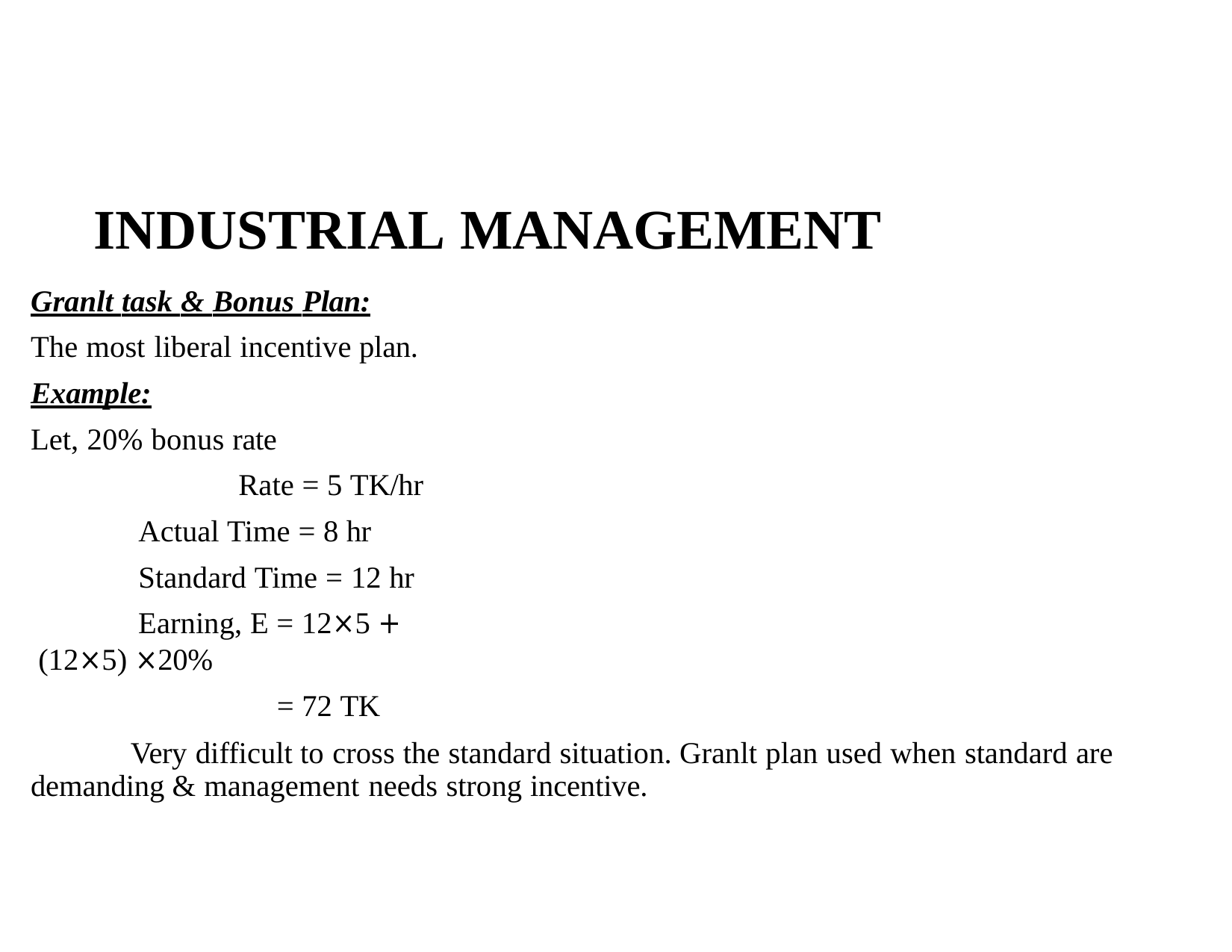

# INDUSTRIAL MANAGEMENT
Granlt task & Bonus Plan:
The most liberal incentive plan.
Example:
Let, 20% bonus rate
Rate = 5 TK/hr Actual Time = 8 hr Standard Time = 12 hr
Earning, E = 12×5 + (12×5) ×20%
= 72 TK
Very difficult to cross the standard situation. Granlt plan used when standard are demanding & management needs strong incentive.